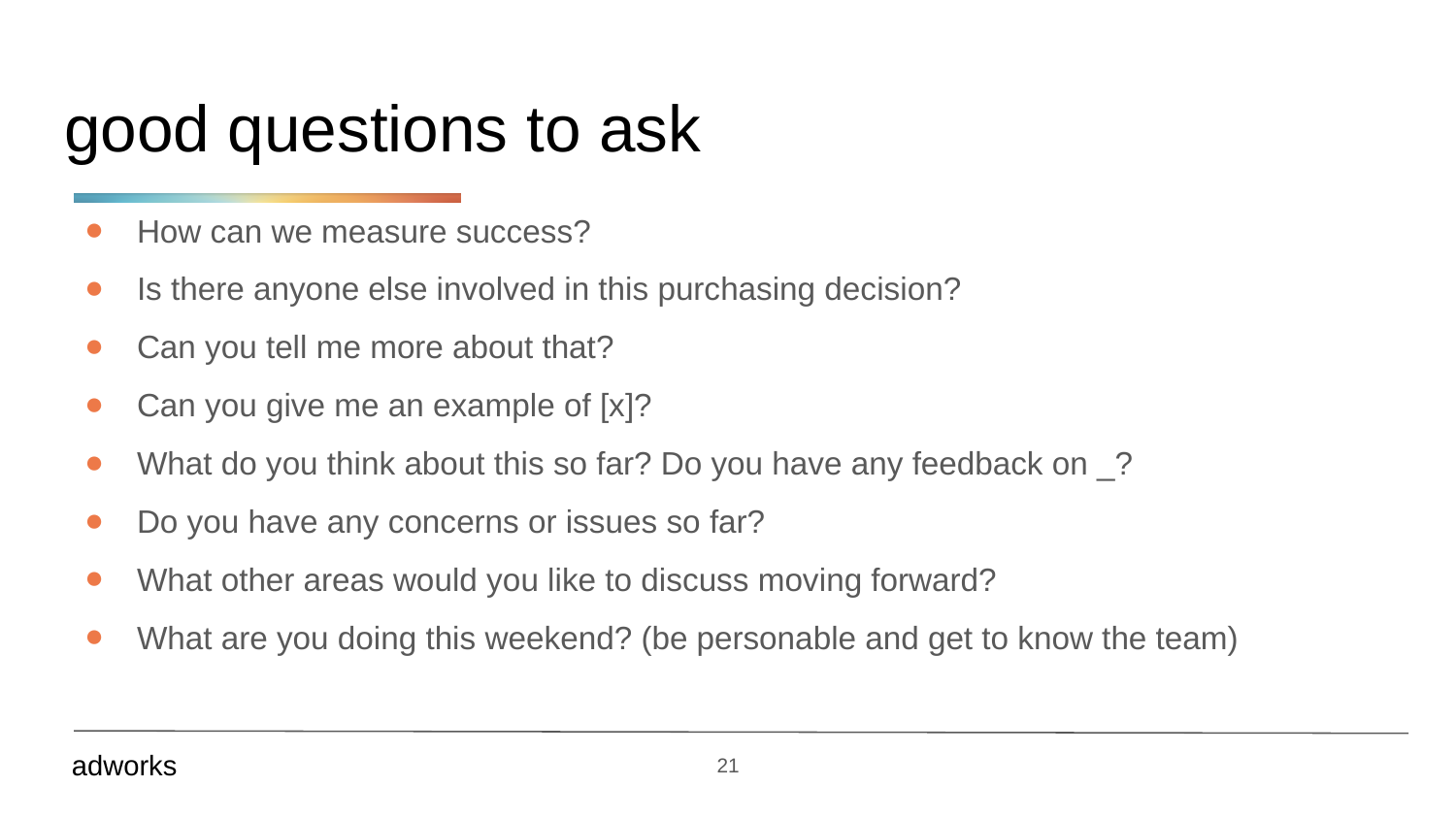

# good questions to ask

How can we measure success?

Is there anyone else involved in this purchasing decision?

Can you tell me more about that?

Can you give me an example of [x]?

What do you think about this so far? Do you have any feedback on _?

Do you have any concerns or issues so far?

What other areas would you like to discuss moving forward?

What are you doing this weekend? (be personable and get to know the team)
21